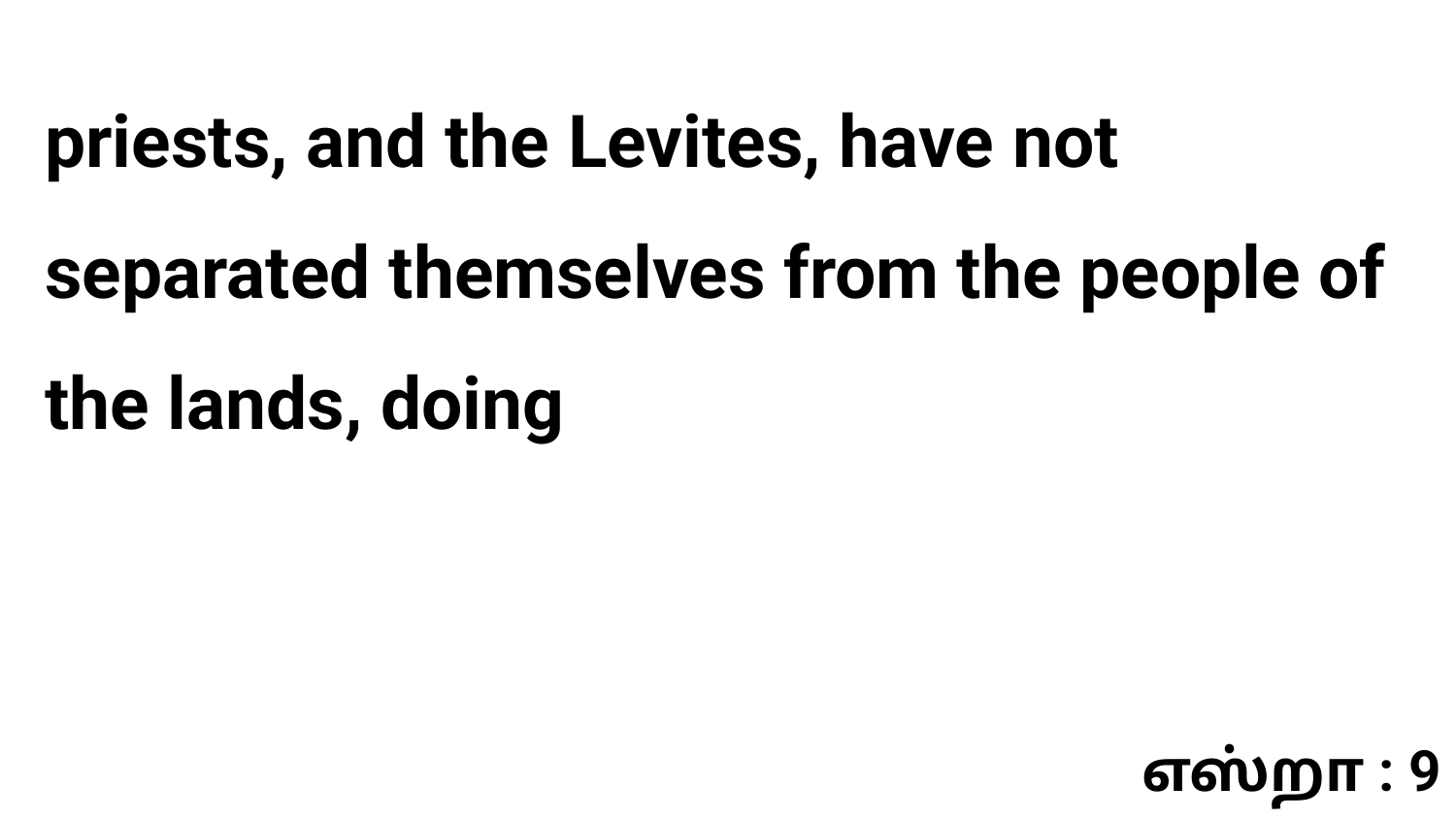

priests, and the Levites, have not separated themselves from the people of the lands, doing
எஸ்றா : 9